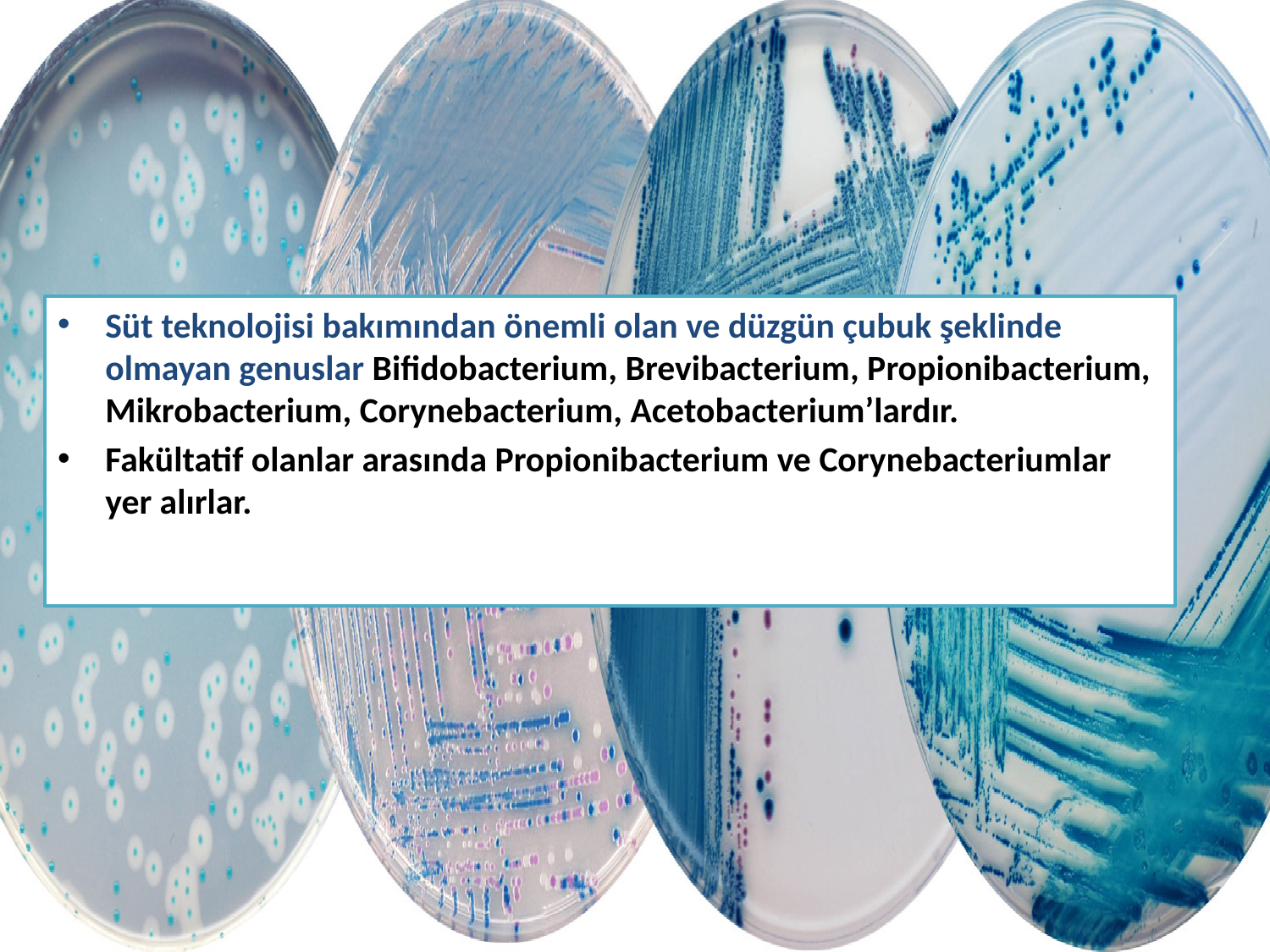

Süt teknolojisi bakımından önemli olan ve düzgün çubuk şeklinde olmayan genuslar Bifidobacterium, Brevibacterium, Propionibacterium, Mikrobacterium, Corynebacterium, Acetobacterium’lardır.
Fakültatif olanlar arasında Propionibacterium ve Corynebacteriumlar yer alırlar.